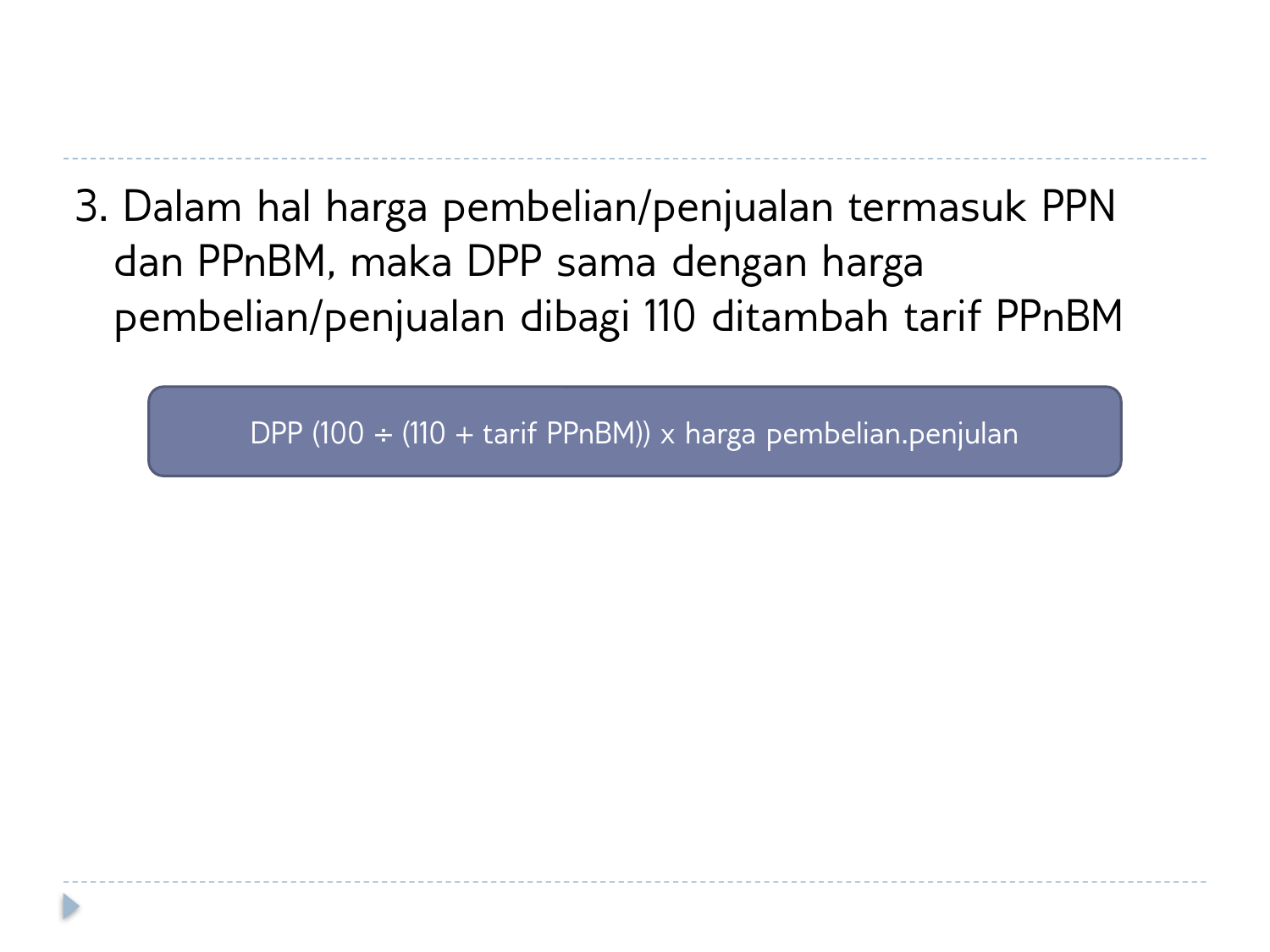

#
3. Dalam hal harga pembelian/penjualan termasuk PPN dan PPnBM, maka DPP sama dengan harga pembelian/penjualan dibagi 110 ditambah tarif PPnBM
DPP (100 ÷ (110 + tarif PPnBM)) x harga pembelian.penjulan